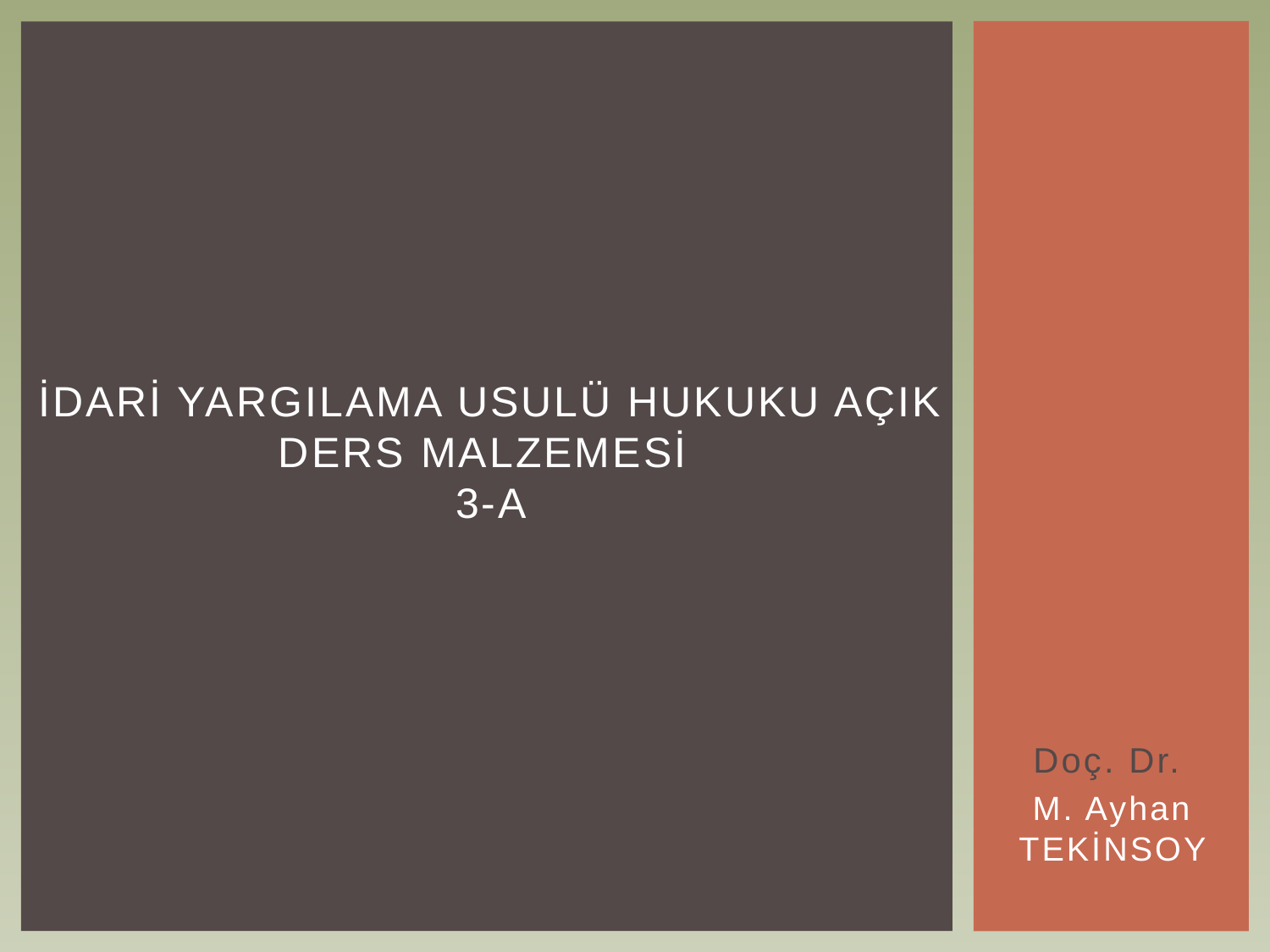

# İDARİ YARGILAMA USULÜ HUKUKU AÇIK DERS MALZEMESİ 3-A
Doç. Dr.
M. Ayhan TEKİNSOY